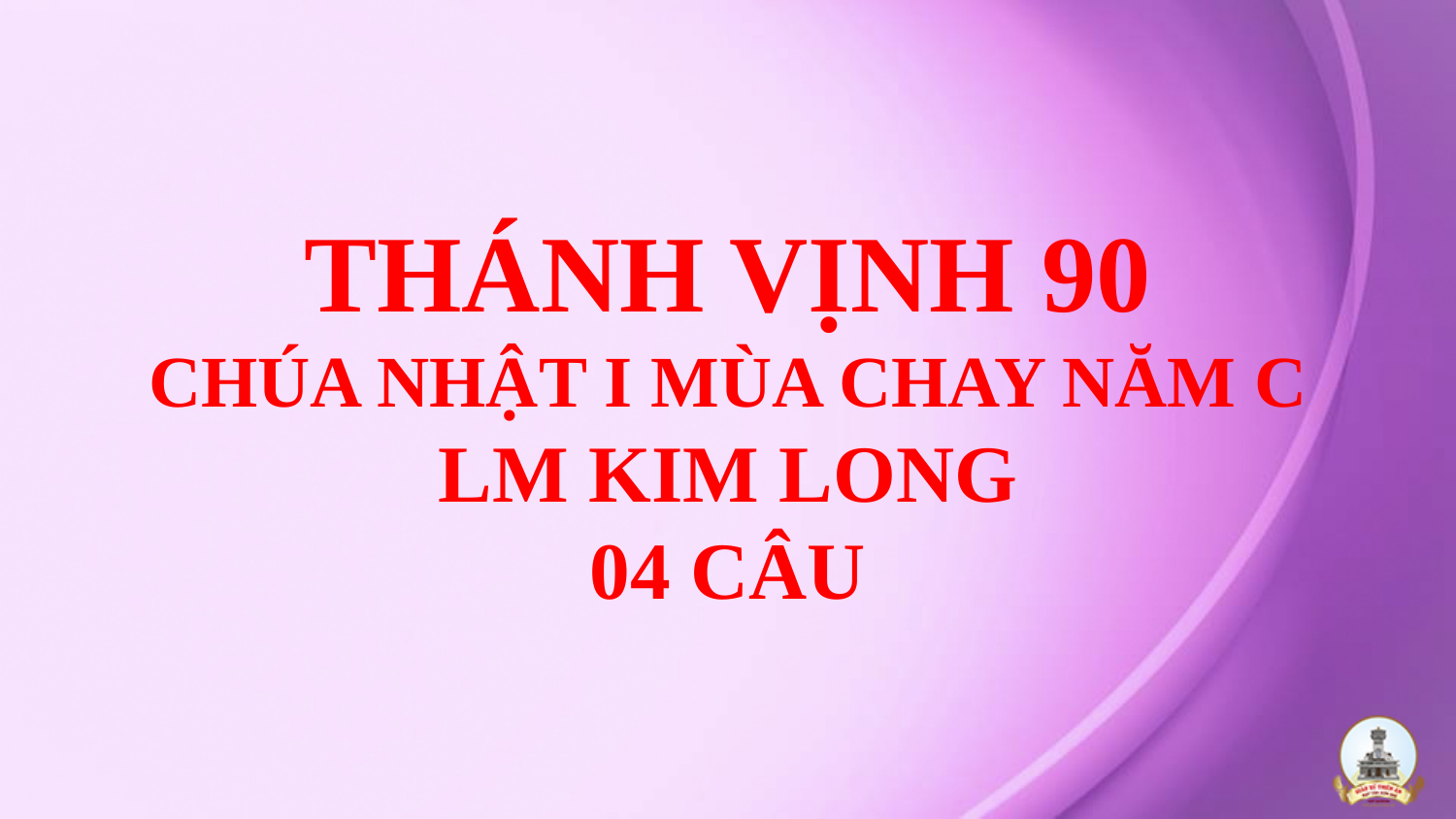

# thánh vịnh 90 chúa nhật I mùa chay năm c lm kim long 04 câu